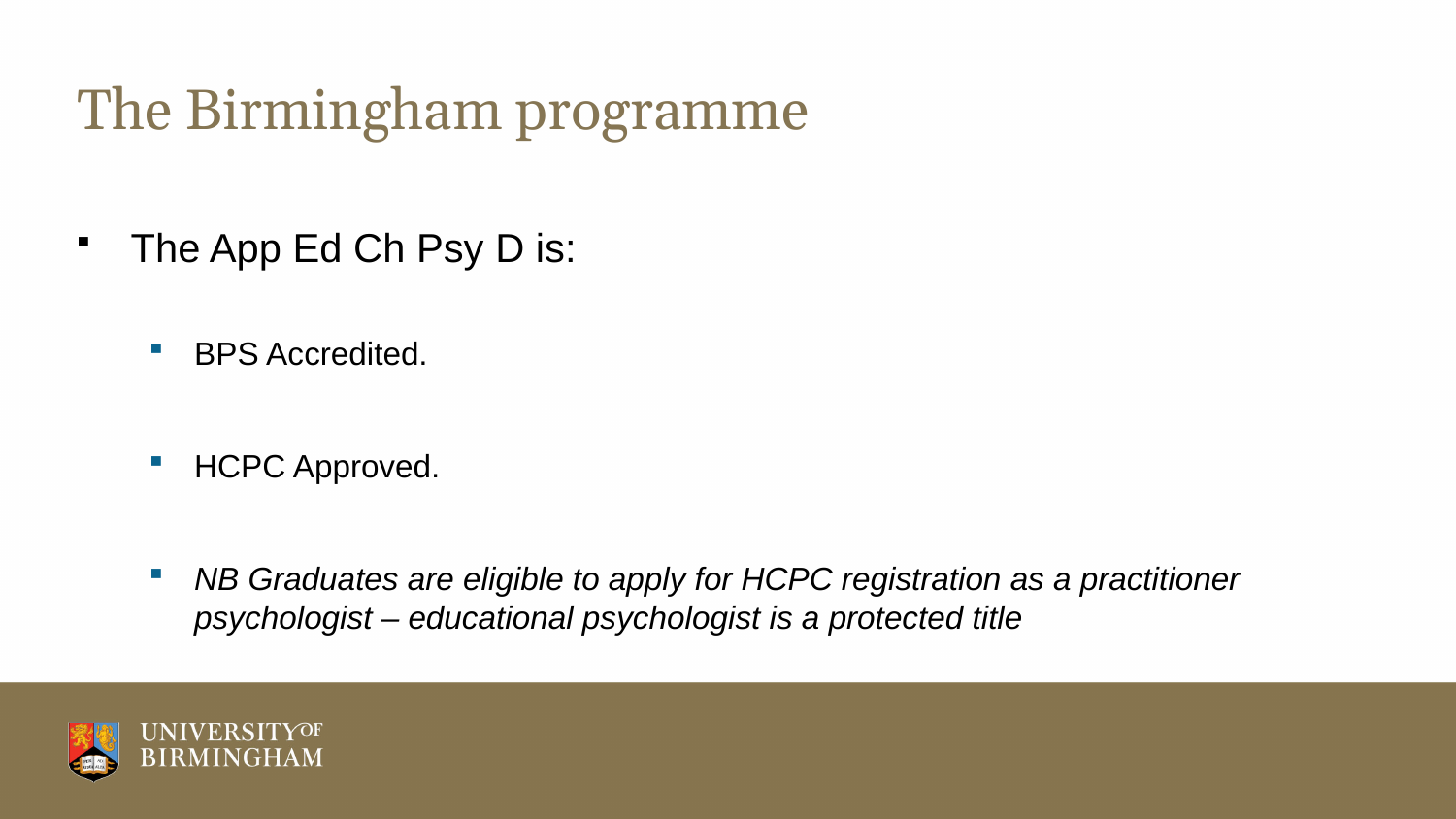

# The Birmingham programme
The App Ed Ch Psy D is:

BPS Accredited.

HCPC Approved.

NB Graduates are eligible to apply for HCPC registration as a practitioner psychologist – educational psychologist is a protected title